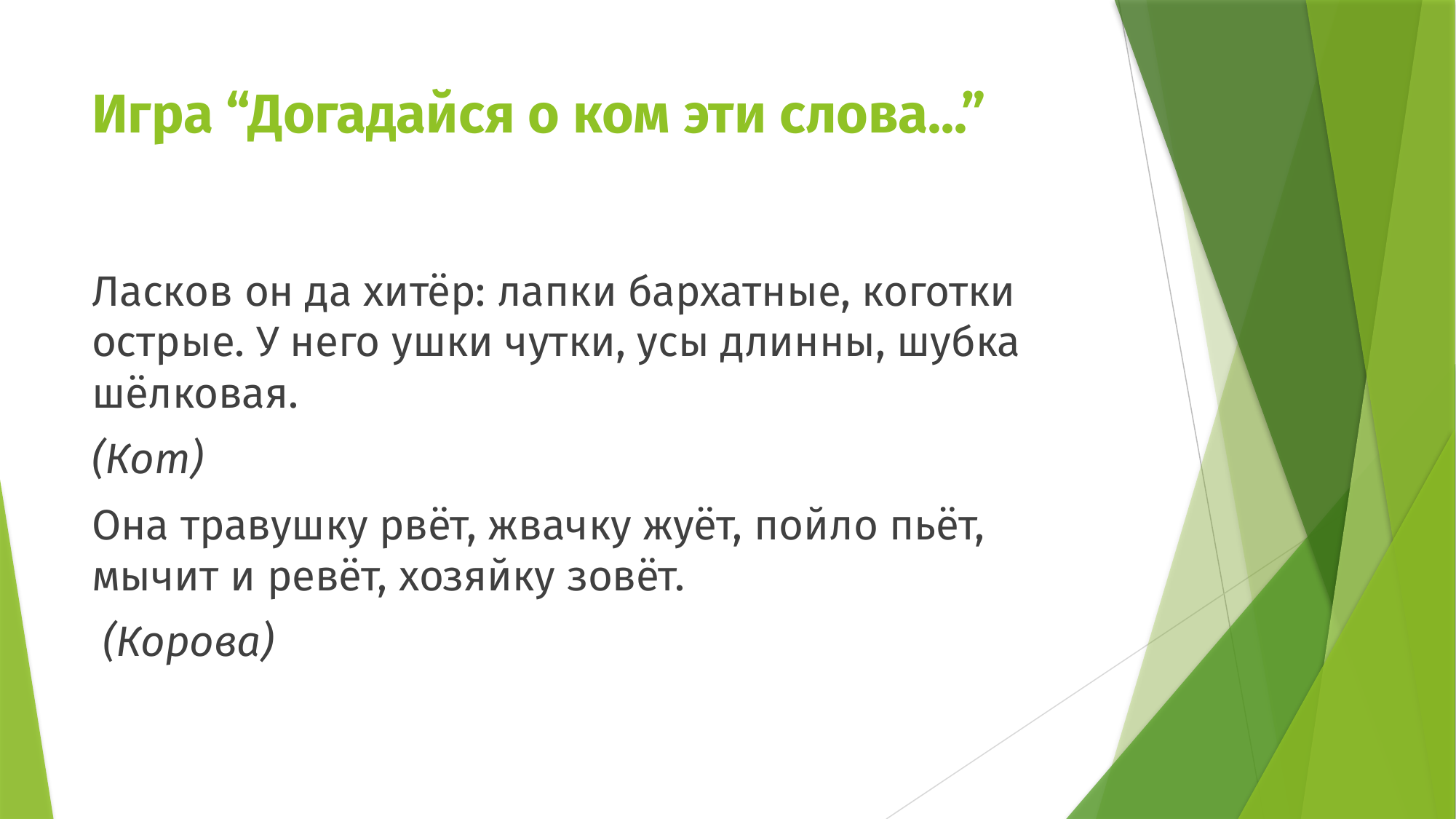

# Игра “Догадайся о ком эти слова...”
Ласков он да хитёр: лапки бархатные, коготки острые. У него ушки чутки, усы длинны, шубка шёлковая.
(Кот)
Она травушку рвёт, жвачку жуёт, пойло пьёт, мычит и ревёт, хозяйку зовёт.
 (Корова)